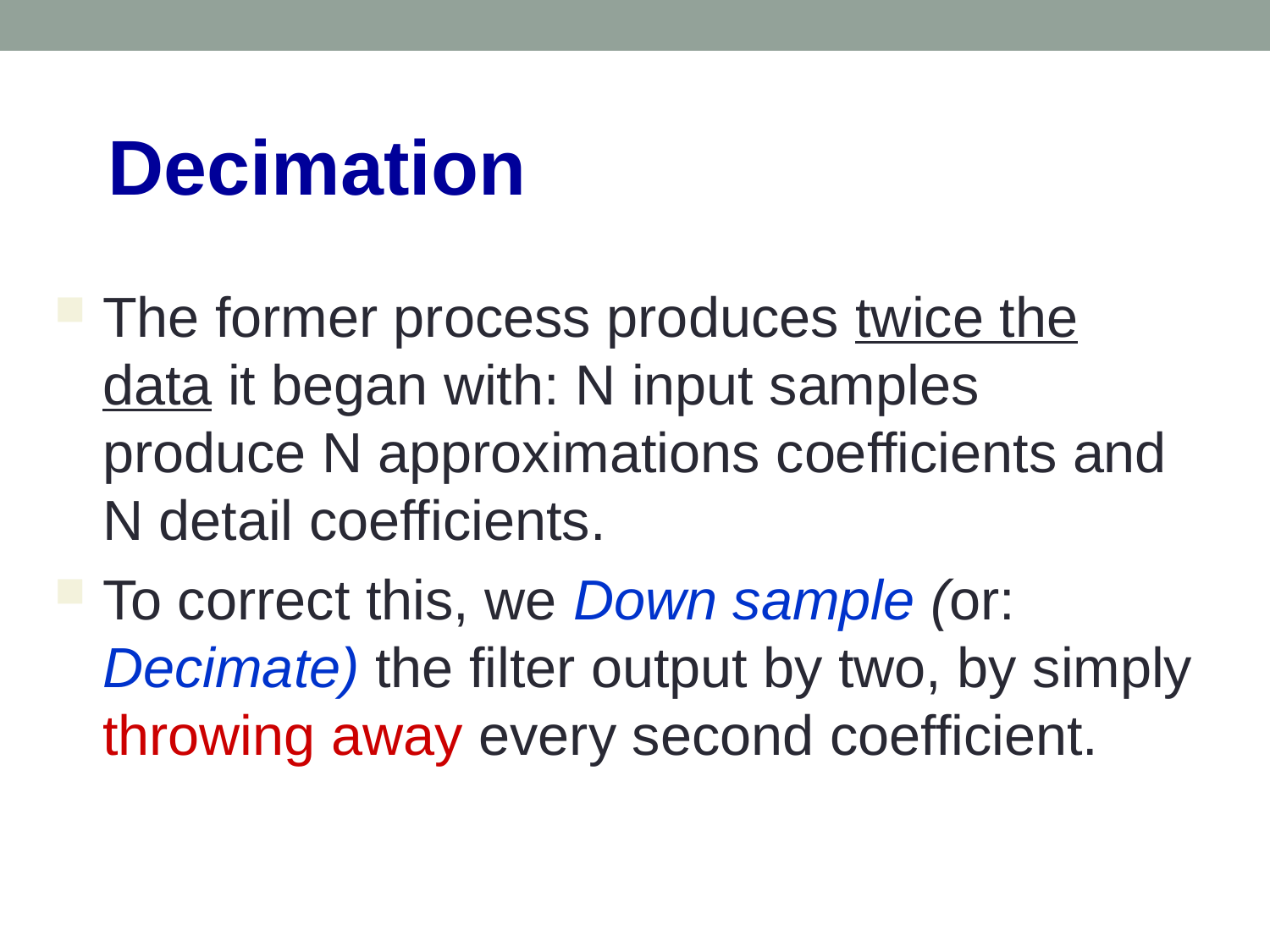

Decimation
The former process produces twice the data it began with: N input samples produce N approximations coefficients and N detail coefficients.
To correct this, we Down sample (or: Decimate) the filter output by two, by simply throwing away every second coefficient.